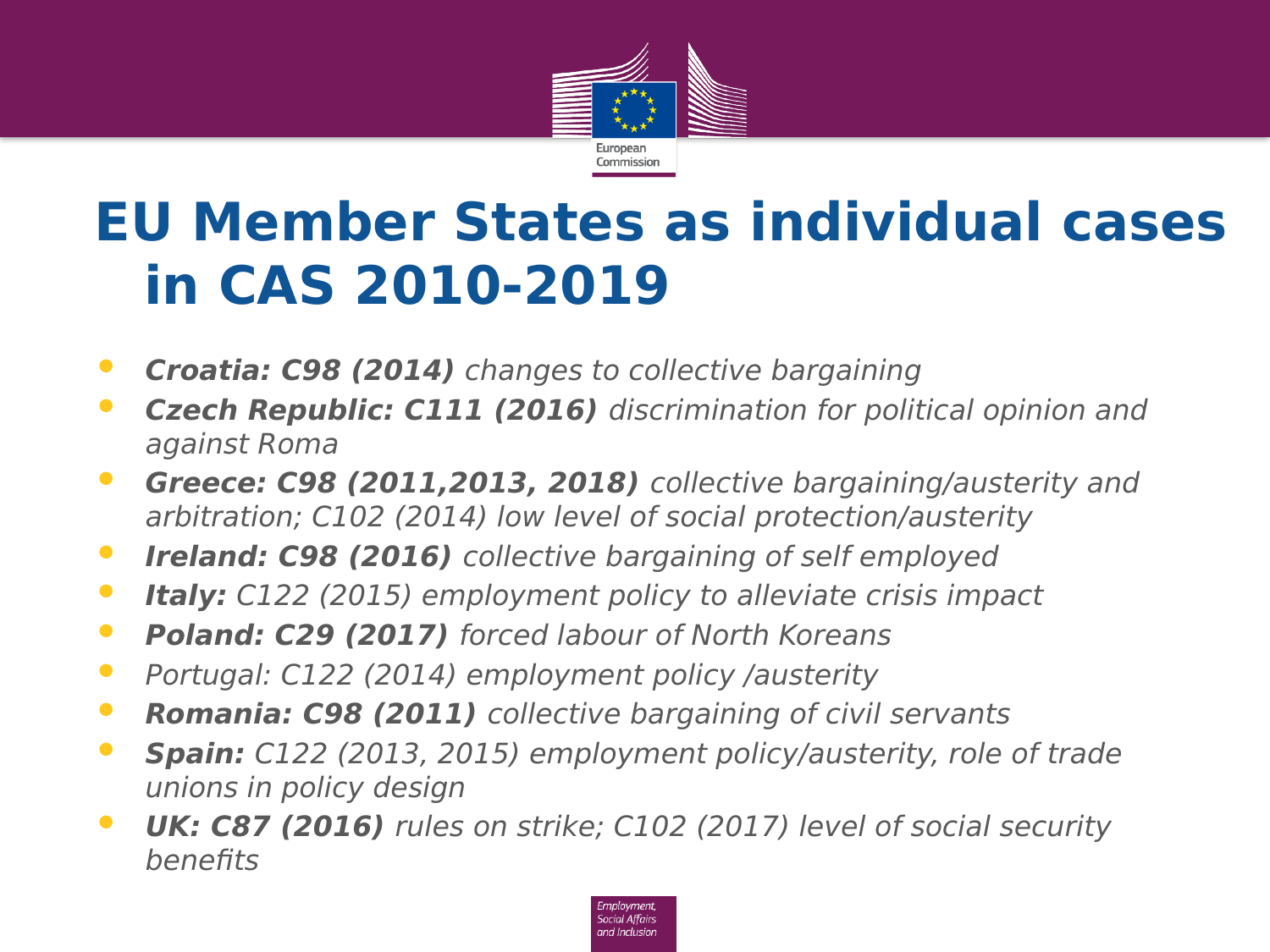

# EU Member States as individual cases in CAS 2010-2019
Croatia: C98 (2014) changes to collective bargaining
Czech Republic: C111 (2016) discrimination for political opinion and against Roma
Greece: C98 (2011,2013, 2018) collective bargaining/austerity and arbitration; C102 (2014) low level of social protection/austerity
Ireland: C98 (2016) collective bargaining of self employed
Italy: C122 (2015) employment policy to alleviate crisis impact
Poland: C29 (2017) forced labour of North Koreans
Portugal: C122 (2014) employment policy /austerity
Romania: C98 (2011) collective bargaining of civil servants
Spain: C122 (2013, 2015) employment policy/austerity, role of trade unions in policy design
UK: C87 (2016) rules on strike; C102 (2017) level of social security benefits